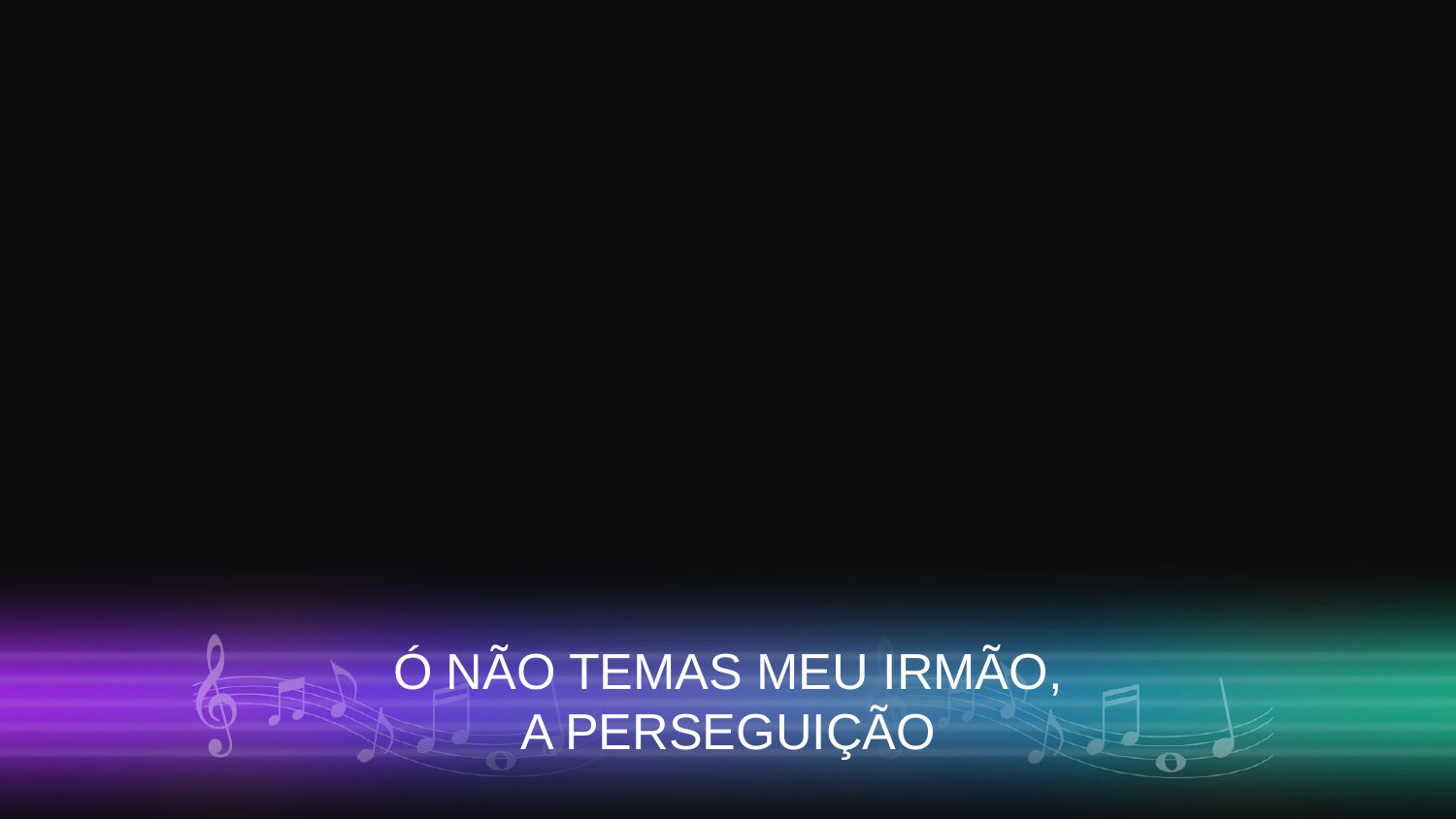

Ó NÃO TEMAS MEU IRMÃO,
A PERSEGUIÇÃO